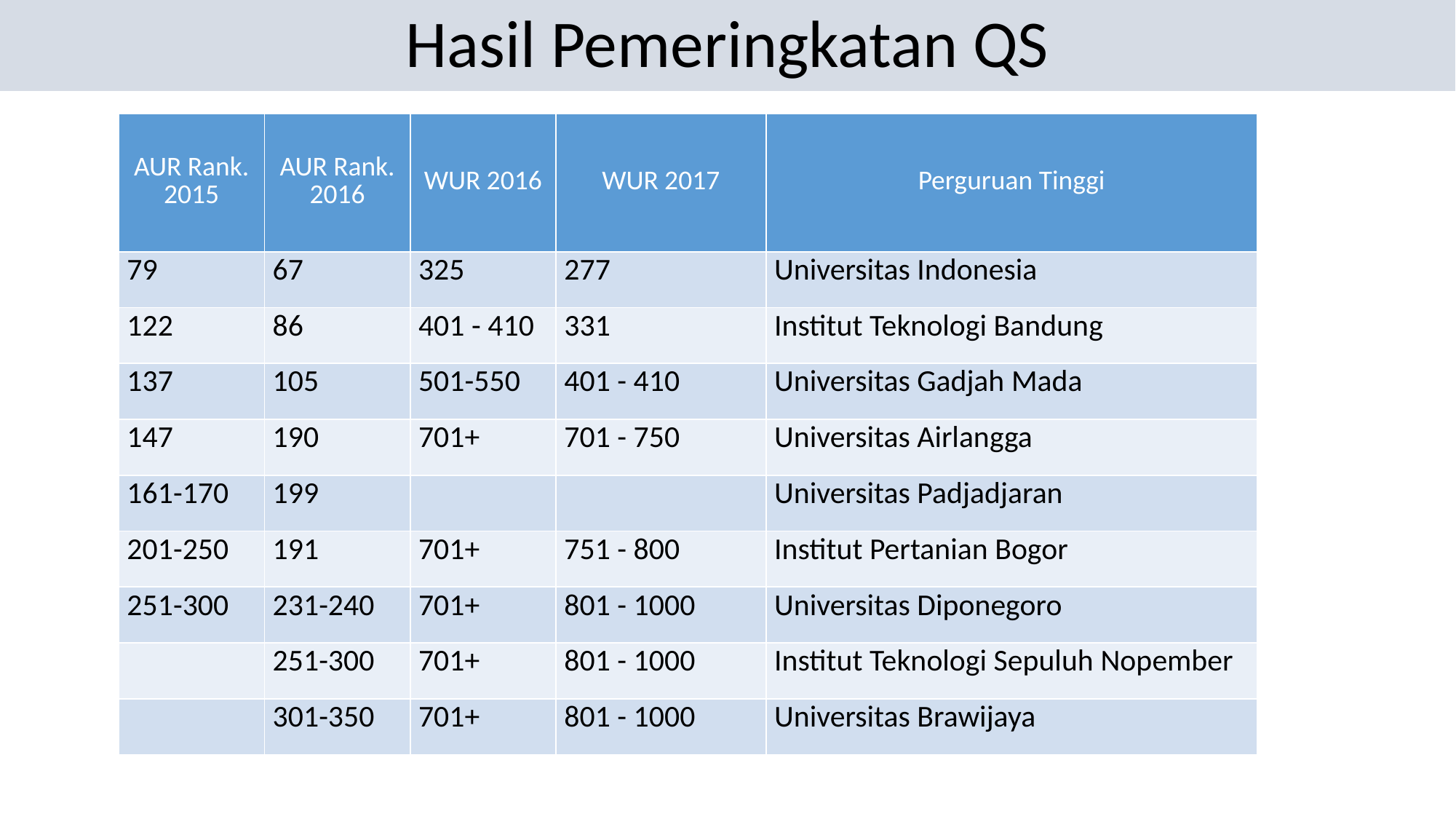

# Hasil Pemeringkatan QS
| AUR Rank. 2015 | AUR Rank. 2016 | WUR 2016 | WUR 2017 | Perguruan Tinggi |
| --- | --- | --- | --- | --- |
| 79 | 67 | 325 | 277 | Universitas Indonesia |
| 122 | 86 | 401 - 410 | 331 | Institut Teknologi Bandung |
| 137 | 105 | 501-550 | 401 - 410 | Universitas Gadjah Mada |
| 147 | 190 | 701+ | 701 - 750 | Universitas Airlangga |
| 161-170 | 199 |  |  | Universitas Padjadjaran |
| 201-250 | 191 | 701+ | 751 - 800 | Institut Pertanian Bogor |
| 251-300 | 231-240 | 701+ | 801 - 1000 | Universitas Diponegoro |
|  | 251-300 | 701+ | 801 - 1000 | Institut Teknologi Sepuluh Nopember |
|  | 301-350 | 701+ | 801 - 1000 | Universitas Brawijaya |